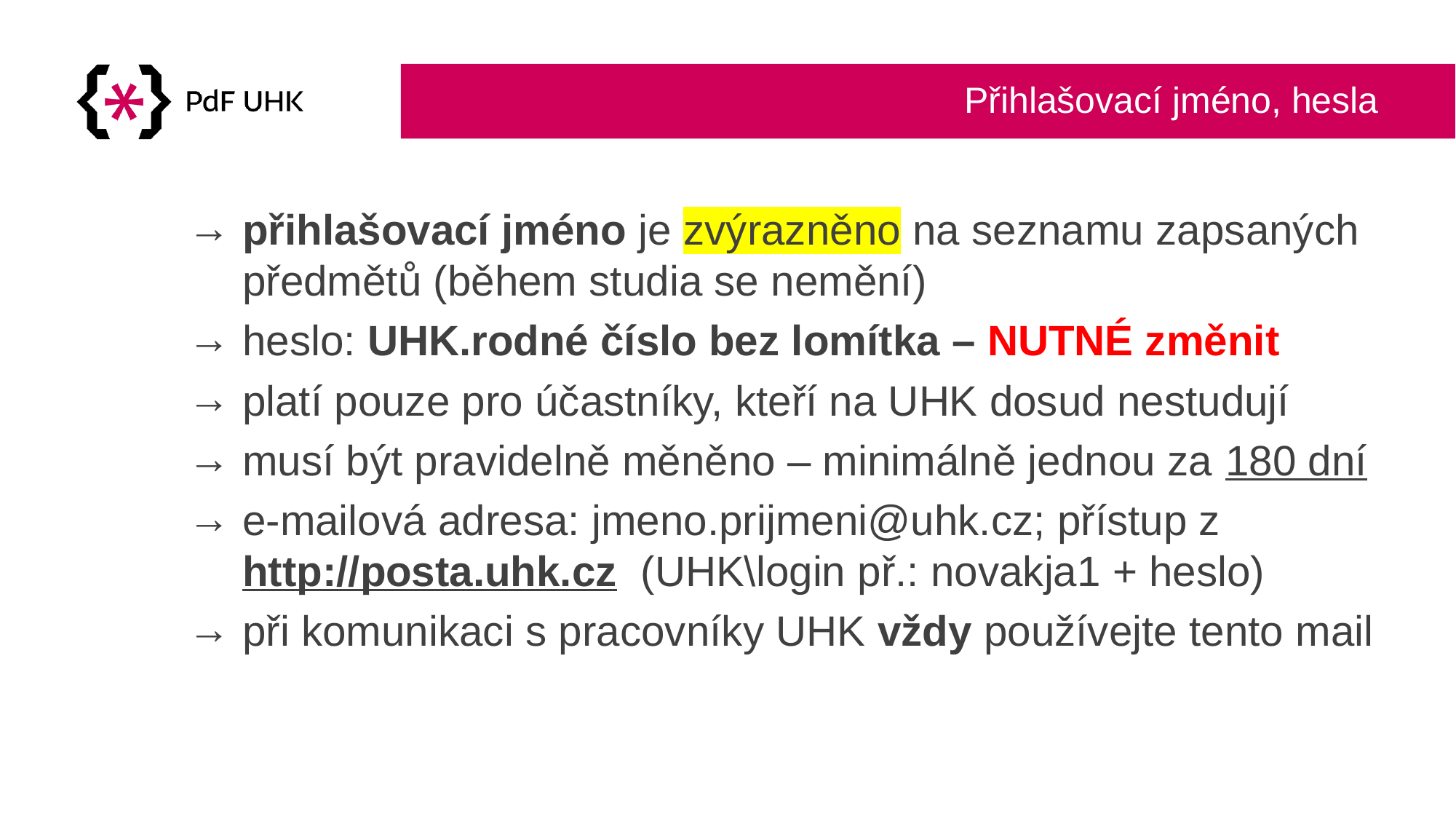

# Přihlašovací jméno, hesla
přihlašovací jméno je zvýrazněno na seznamu zapsaných předmětů (během studia se nemění)
heslo: UHK.rodné číslo bez lomítka – NUTNÉ změnit
platí pouze pro účastníky, kteří na UHK dosud nestudují
musí být pravidelně měněno – minimálně jednou za 180 dní
e-mailová adresa: jmeno.prijmeni@uhk.cz; přístup z http://posta.uhk.cz  (UHK\login př.: novakja1 + heslo)
při komunikaci s pracovníky UHK vždy používejte tento mail